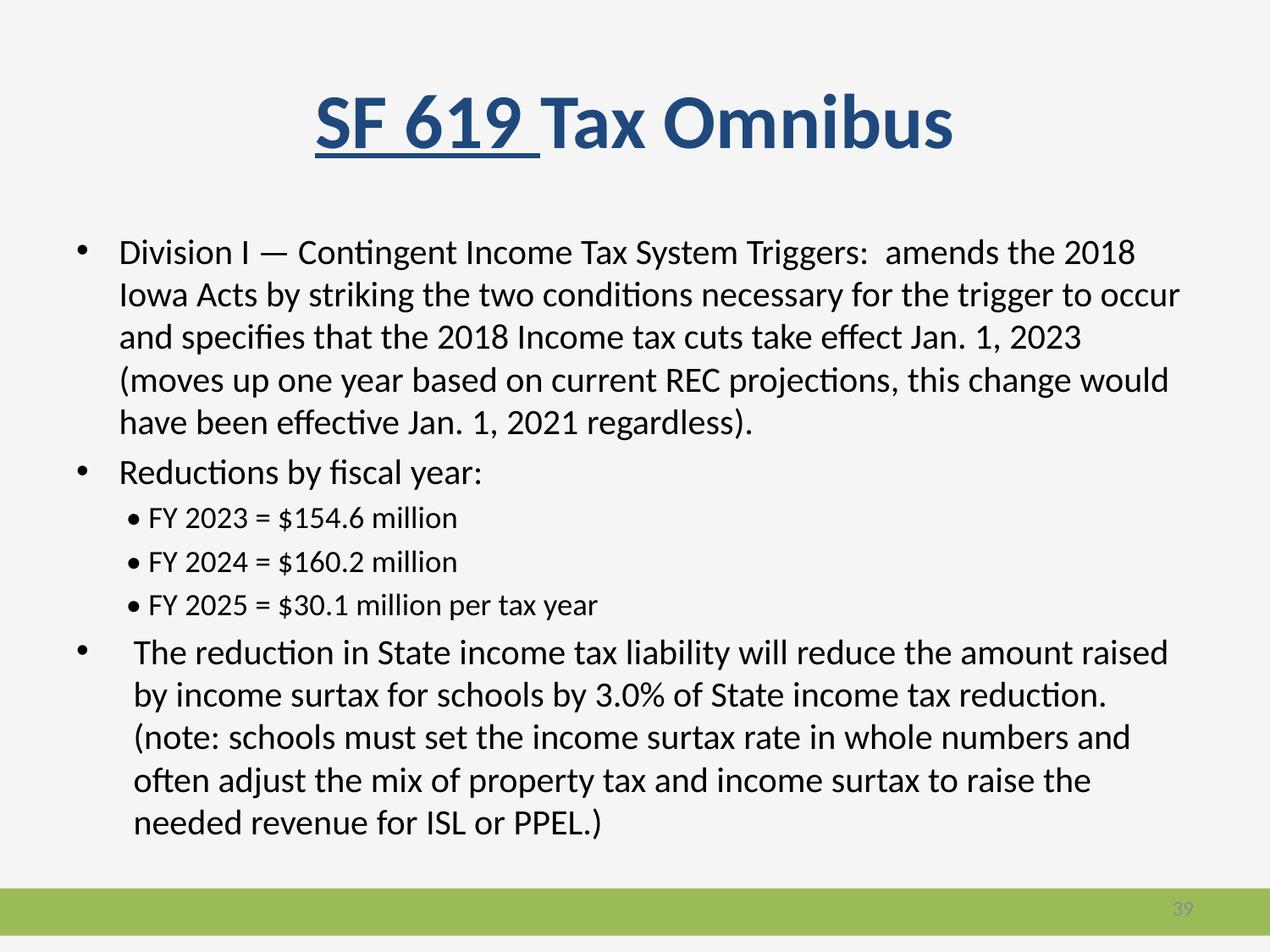

# SF 619 Tax Omnibus
Division I — Contingent Income Tax System Triggers:  amends the 2018 Iowa Acts by striking the two conditions necessary for the trigger to occur and specifies that the 2018 Income tax cuts take effect Jan. 1, 2023 (moves up one year based on current REC projections, this change would have been effective Jan. 1, 2021 regardless).
Reductions by fiscal year:
• FY 2023 = $154.6 million
• FY 2024 = $160.2 million
• FY 2025 = $30.1 million per tax year
The reduction in State income tax liability will reduce the amount raised by income surtax for schools by 3.0% of State income tax reduction. (note: schools must set the income surtax rate in whole numbers and often adjust the mix of property tax and income surtax to raise the needed revenue for ISL or PPEL.)
39